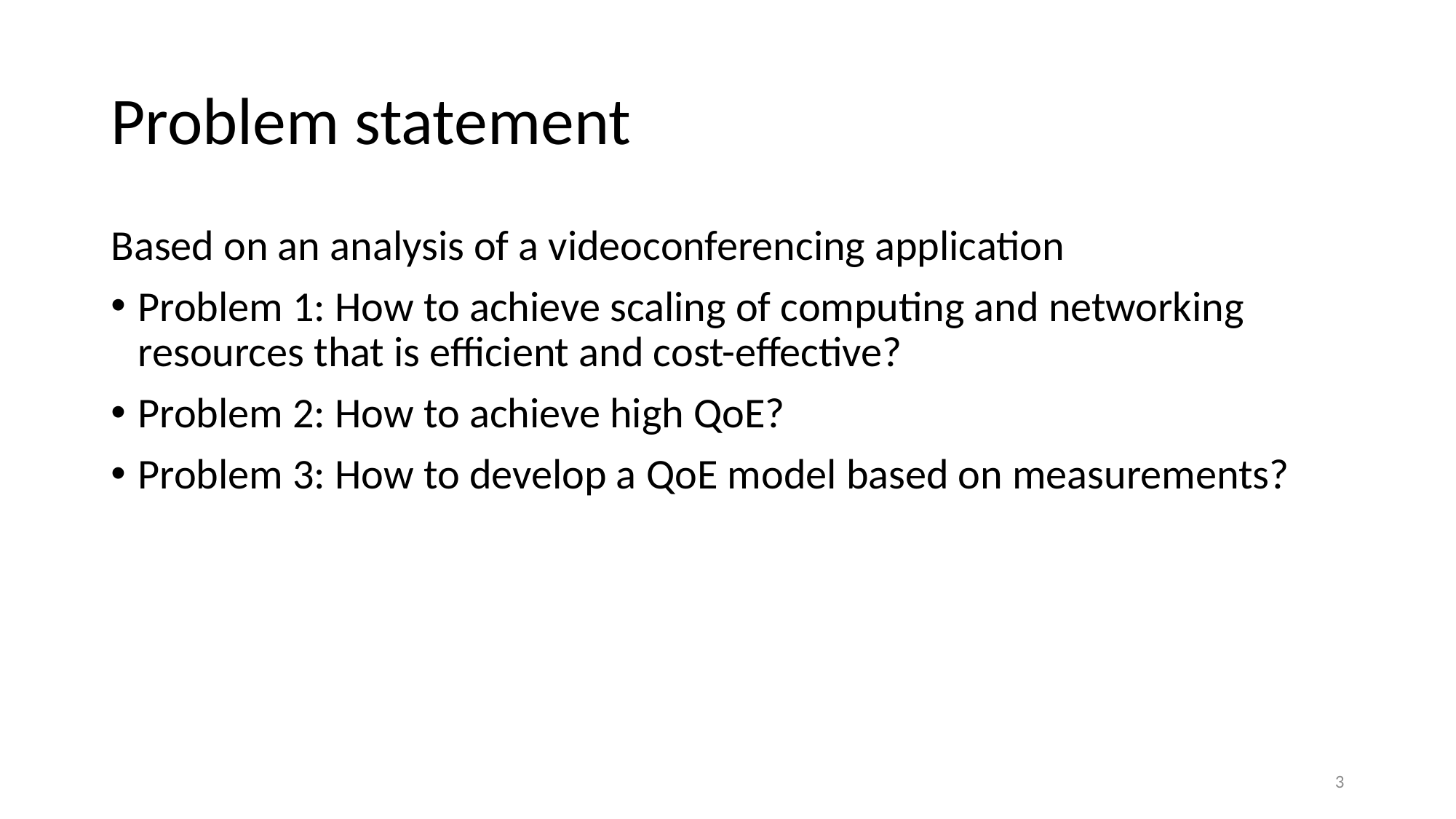

# Problem statement
Based on an analysis of a videoconferencing application
Problem 1: How to achieve scaling of computing and networking resources that is efficient and cost-effective?
Problem 2: How to achieve high QoE?
Problem 3: How to develop a QoE model based on measurements?
3